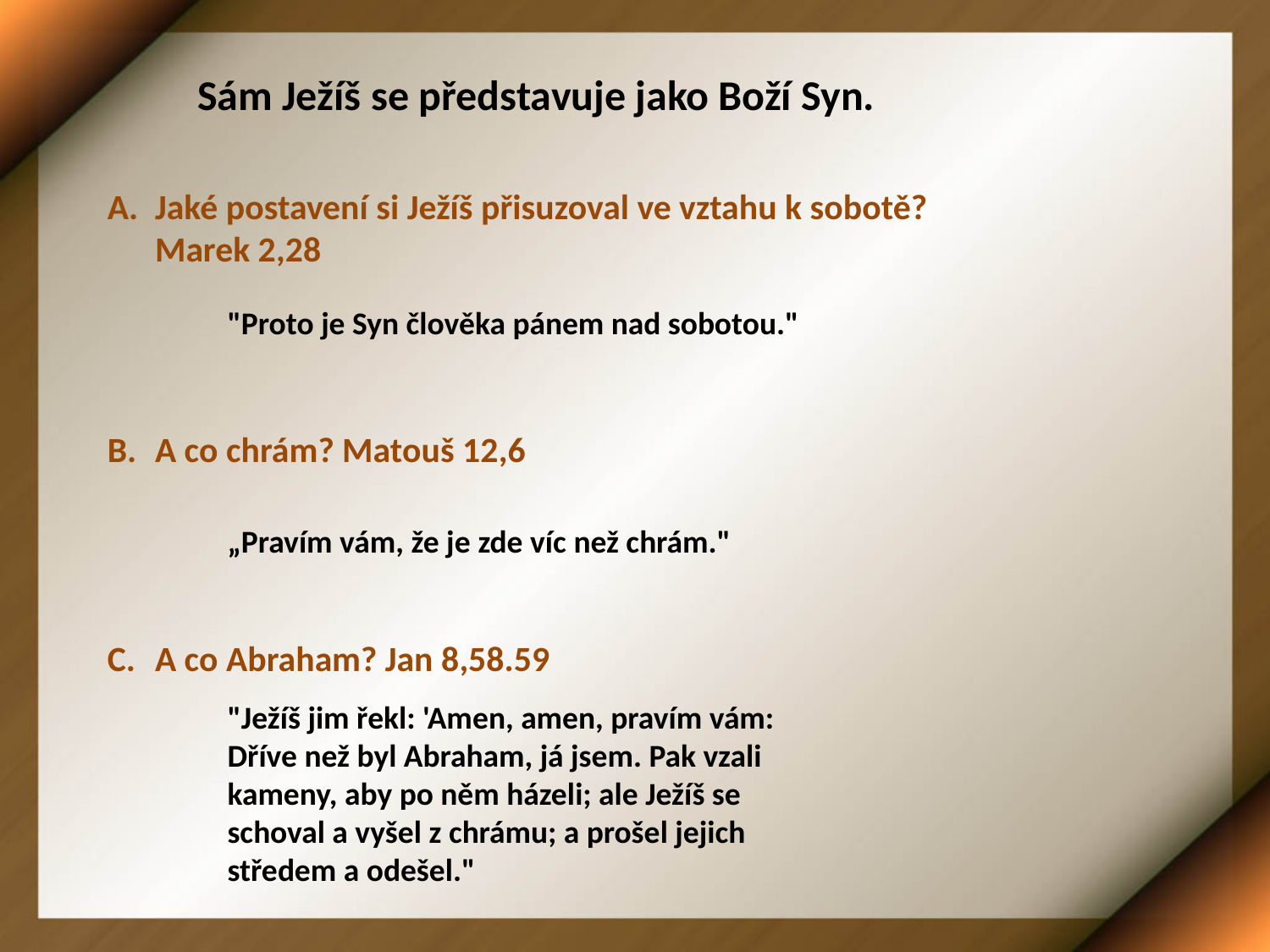

Sám Ježíš se představuje jako Boží Syn.

Jaké postavení si Ježíš přisuzoval ve vztahu k sobotě?         Marek 2,28
"Proto je Syn člověka pánem nad sobotou."

A co chrám? Matouš 12,6
„Pravím vám, že je zde víc než chrám."

A co Abraham? Jan 8,58.59
"Ježíš jim řekl: 'Amen, amen, pravím vám: Dříve než byl Abraham, já jsem. Pak vzali kameny, aby po něm házeli; ale Ježíš se schoval a vyšel z chrámu; a prošel jejich středem a odešel."